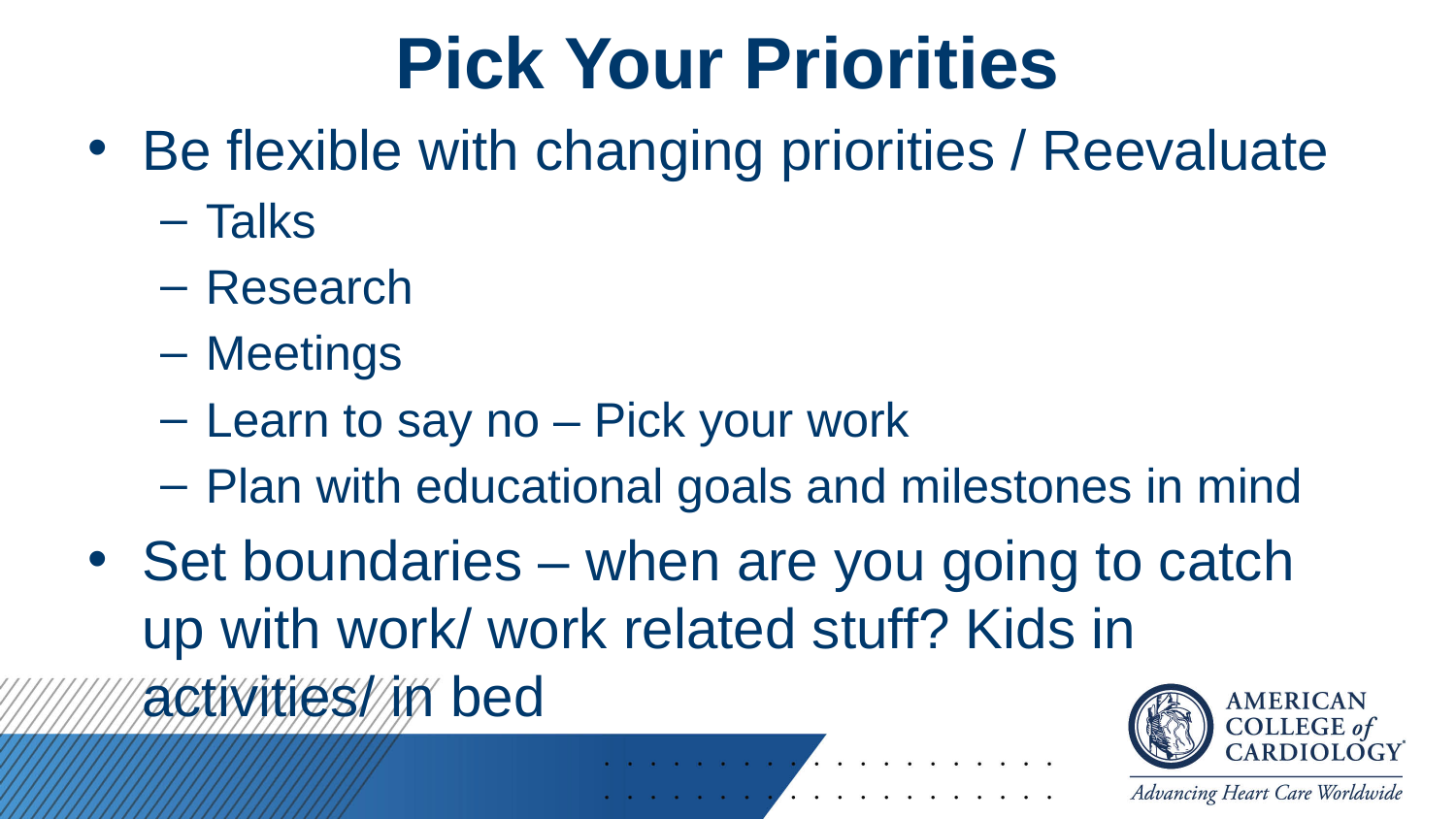

# Pick Your Priorities
Be flexible with changing priorities / Reevaluate
Talks
Research
Meetings
Learn to say no – Pick your work
Plan with educational goals and milestones in mind
Set boundaries – when are you going to catch up with work/ work related stuff? Kids in activities/ in bed